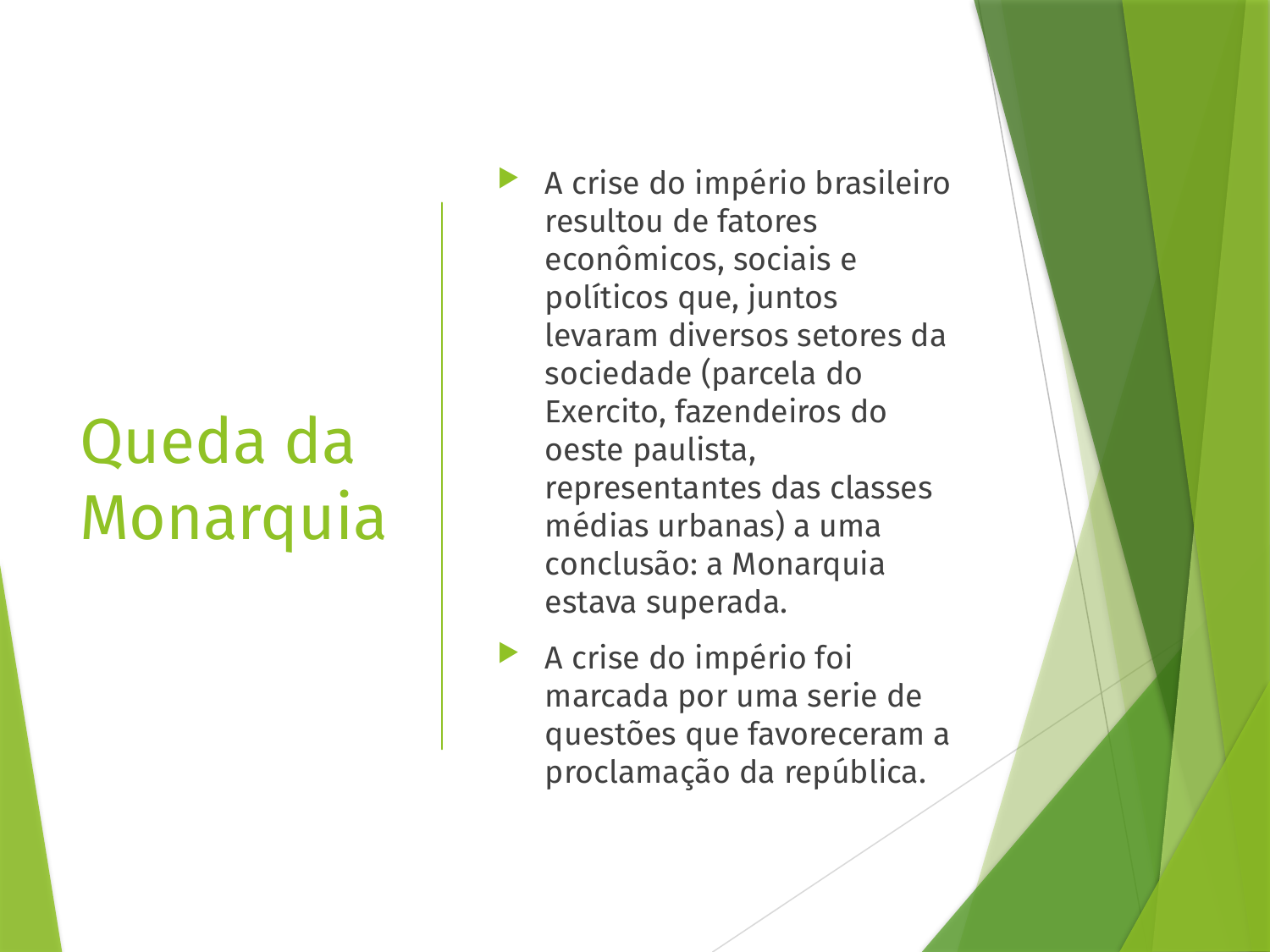

# Queda da Monarquia
A crise do império brasileiro resultou de fatores econômicos, sociais e políticos que, juntos levaram diversos setores da sociedade (parcela do Exercito, fazendeiros do oeste paulista, representantes das classes médias urbanas) a uma conclusão: a Monarquia estava superada.
A crise do império foi marcada por uma serie de questões que favoreceram a proclamação da república.